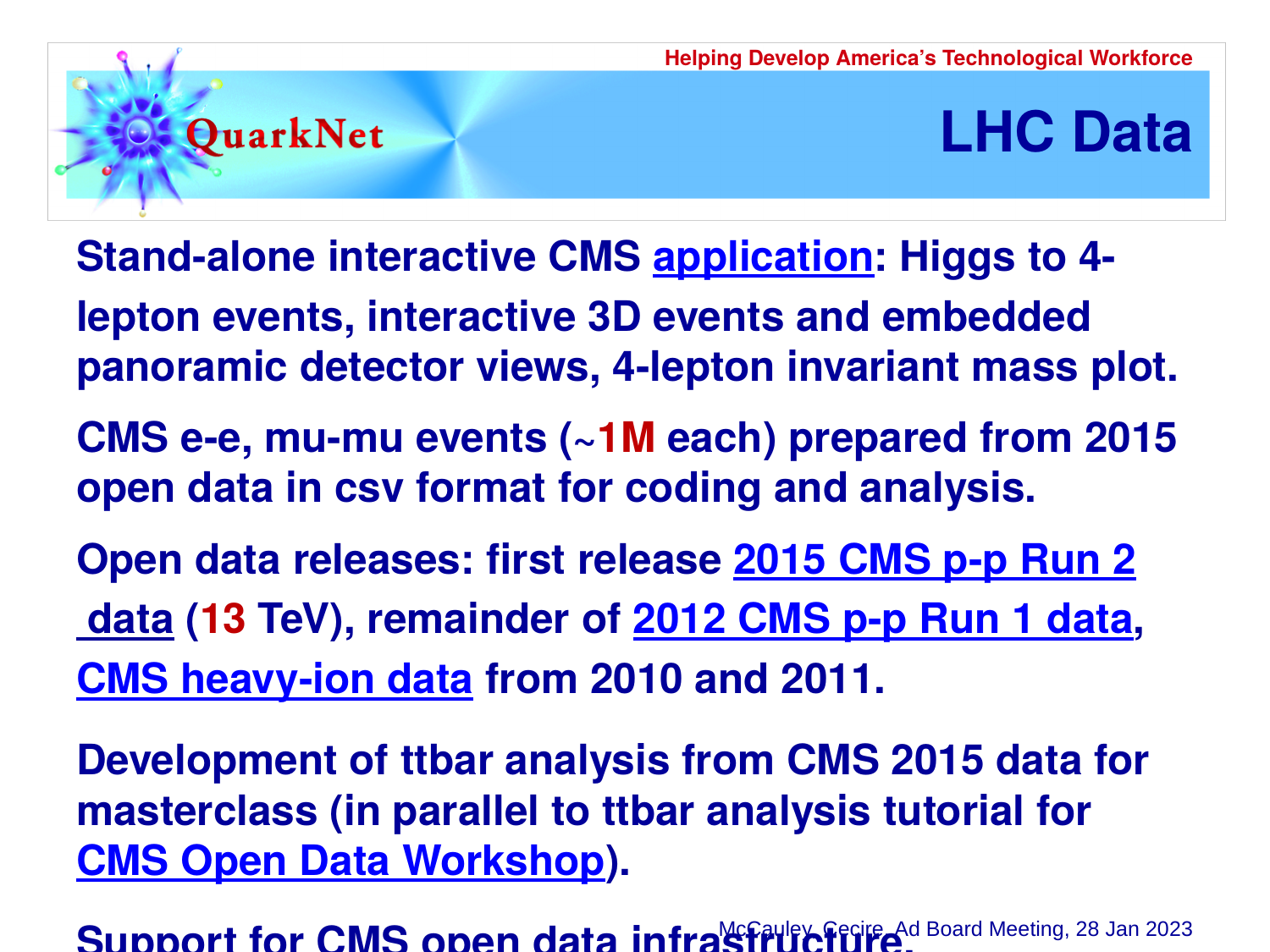

# LHC Data
Stand-alone interactive CMS application: Higgs to 4-lepton events, interactive 3D events and embedded panoramic detector views, 4-lepton invariant mass plot.
CMS e-e, mu-mu events (~1M each) prepared from 2015 open data in csv format for coding and analysis.
Open data releases: first release 2015 CMS p-p Run 2 data (13 TeV), remainder of 2012 CMS p-p Run 1 data, CMS heavy-ion data from 2010 and 2011.
Development of ttbar analysis from CMS 2015 data for masterclass (in parallel to ttbar analysis tutorial for CMS Open Data Workshop).
Support for CMS open data infrastructure.